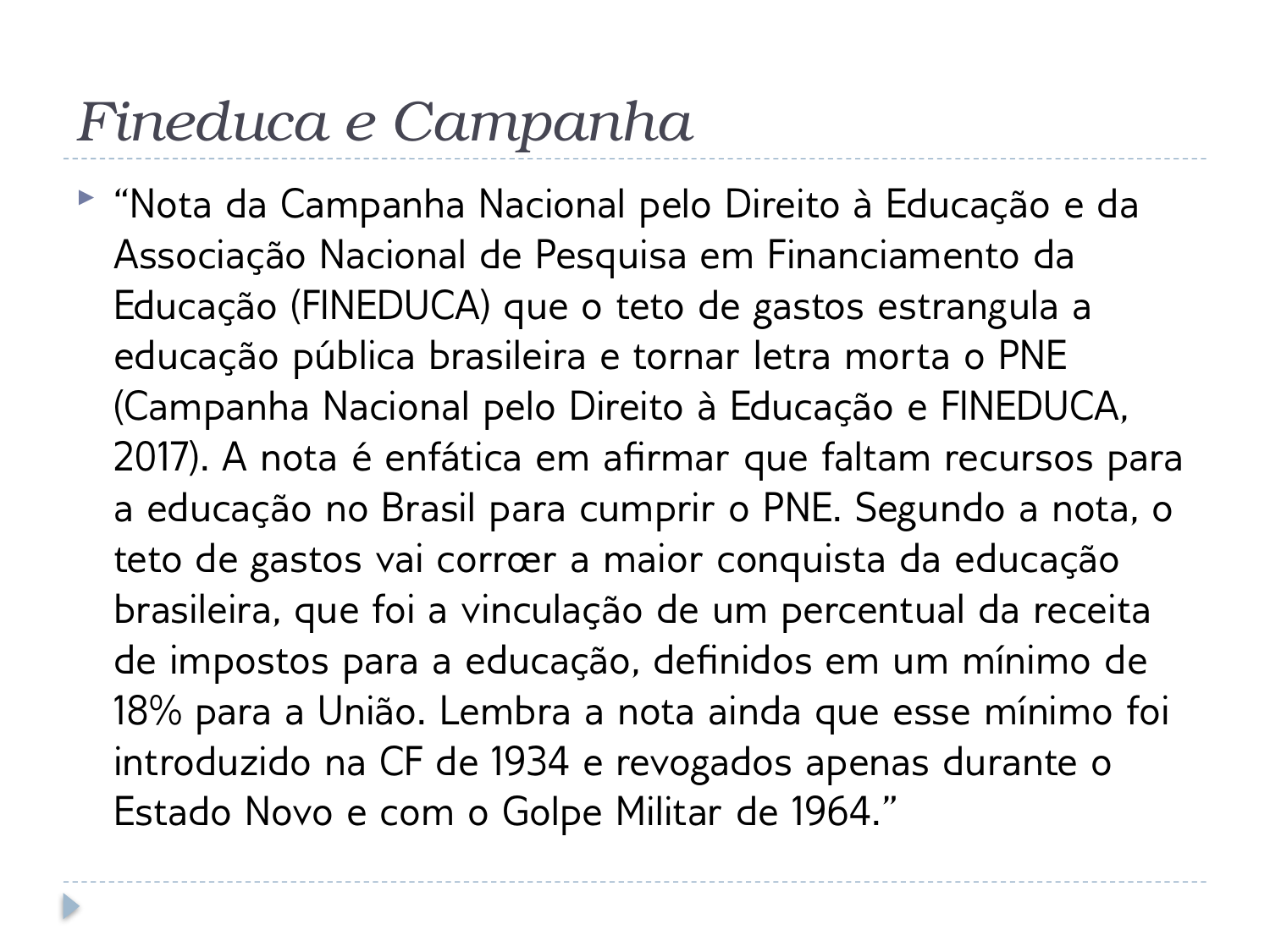

# Fineduca e Campanha
“Nota da Campanha Nacional pelo Direito à Educação e da Associação Nacional de Pesquisa em Financiamento da Educação (FINEDUCA) que o teto de gastos estrangula a educação pública brasileira e tornar letra morta o PNE (Campanha Nacional pelo Direito à Educação e FINEDUCA, 2017). A nota é enfática em afirmar que faltam recursos para a educação no Brasil para cumprir o PNE. Segundo a nota, o teto de gastos vai corroer a maior conquista da educação brasileira, que foi a vinculação de um percentual da receita de impostos para a educação, definidos em um mínimo de 18% para a União. Lembra a nota ainda que esse mínimo foi introduzido na CF de 1934 e revogados apenas durante o Estado Novo e com o Golpe Militar de 1964.”